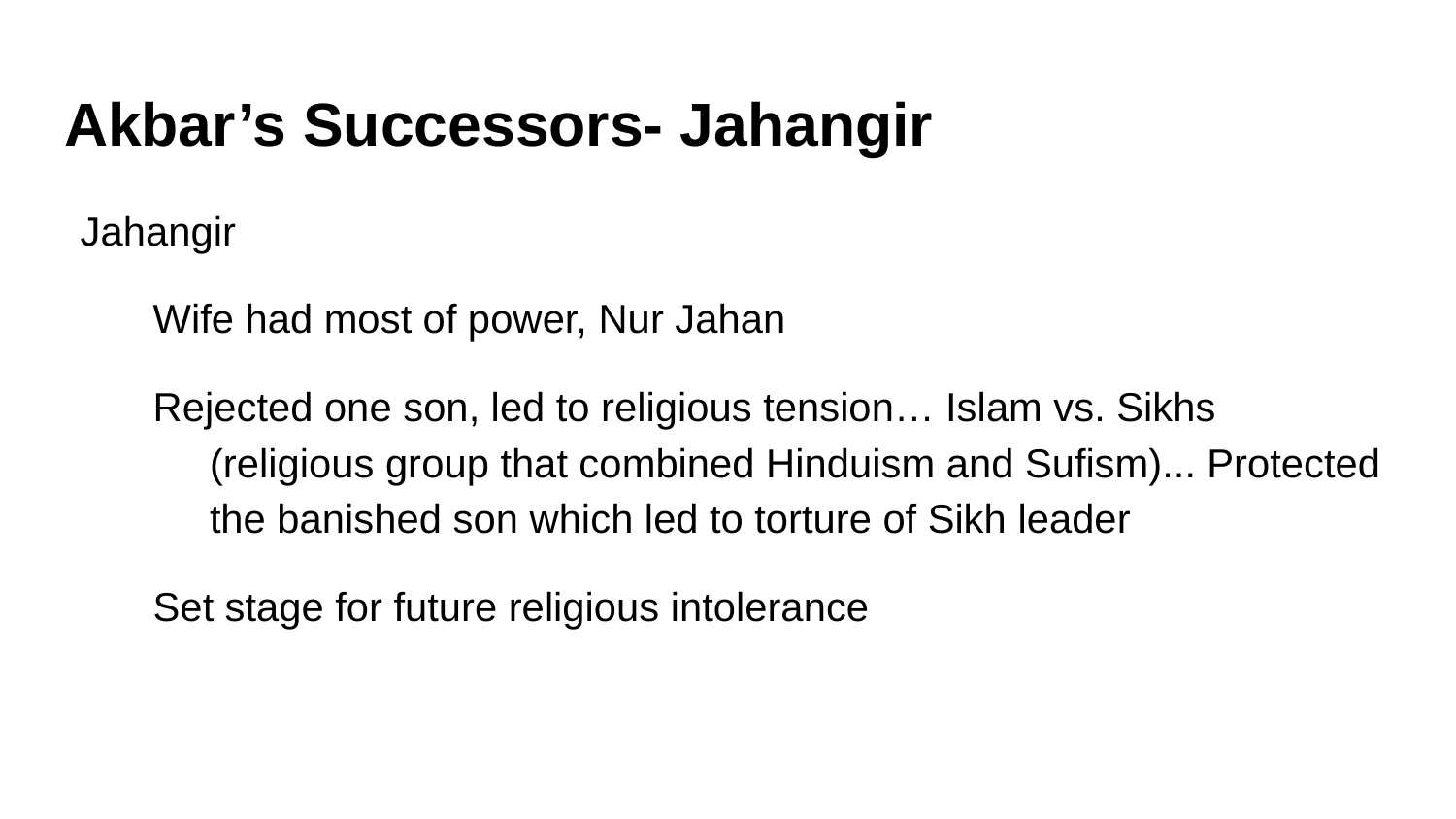

# Akbar’s Successors- Jahangir
Jahangir
Wife had most of power, Nur Jahan
Rejected one son, led to religious tension… Islam vs. Sikhs (religious group that combined Hinduism and Sufism)... Protected the banished son which led to torture of Sikh leader
Set stage for future religious intolerance